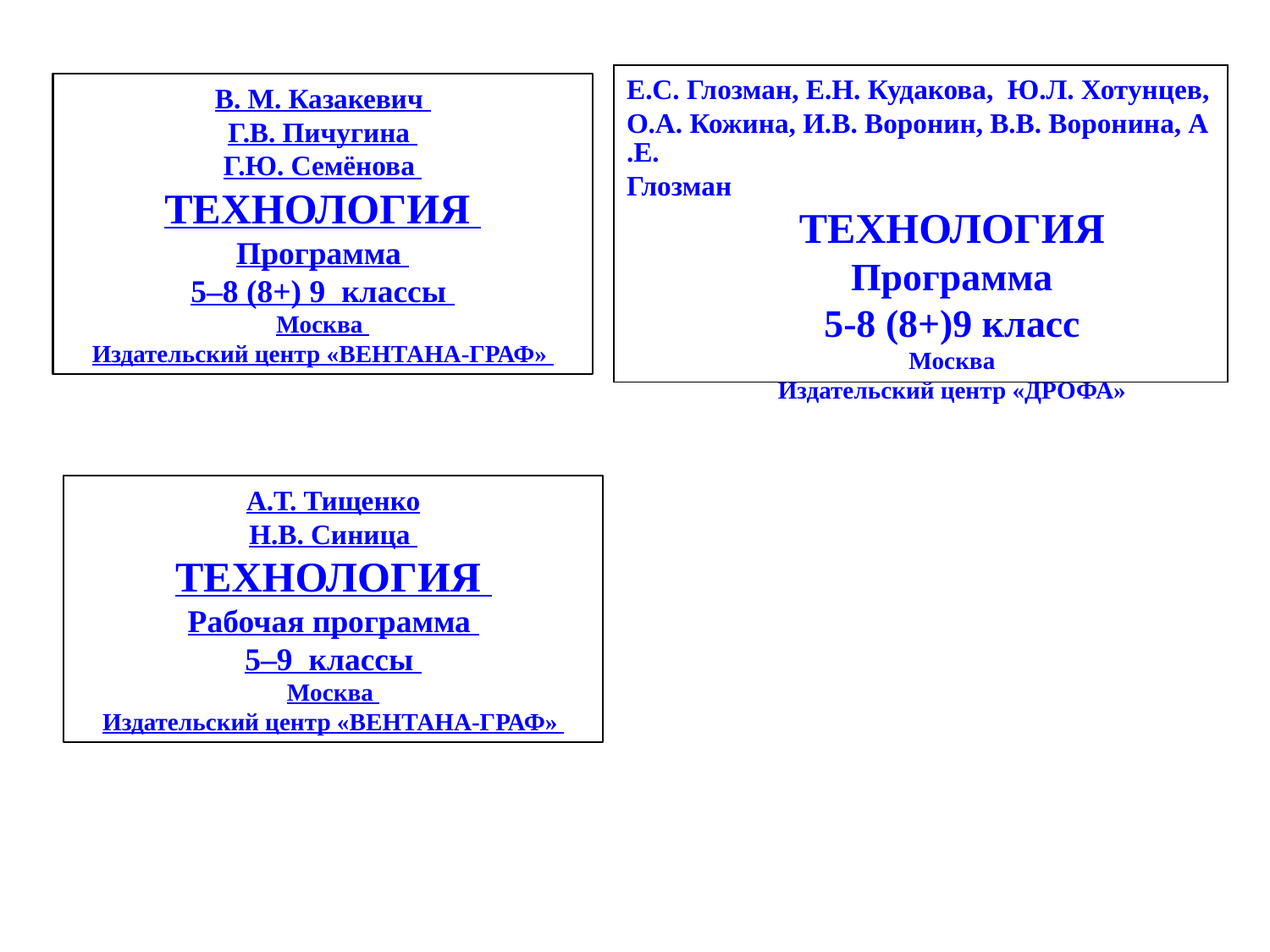

Е.С. Глозман, Е.Н. Кудакова,  Ю.Л. Хотунцев,
О.А. Кожина, И.В. Воронин, В.В. Воронина, А.Е. Глозман
ТЕХНОЛОГИЯ
Программа
5-8 (8+)9 класс
Москва
Издательский центр «ДРОФА»
В. М. Казакевич
Г.В. Пичугина
Г.Ю. Семёнова
ТЕХНОЛОГИЯ
Программа
5–8 (8+) 9  классы
Москва
Издательский центр «ВЕНТАНА-ГРАФ»
А.Т. Тищенко
Н.В. Синица
ТЕХНОЛОГИЯ
Рабочая программа
5–9  классы
Москва
Издательский центр «ВЕНТАНА-ГРАФ»